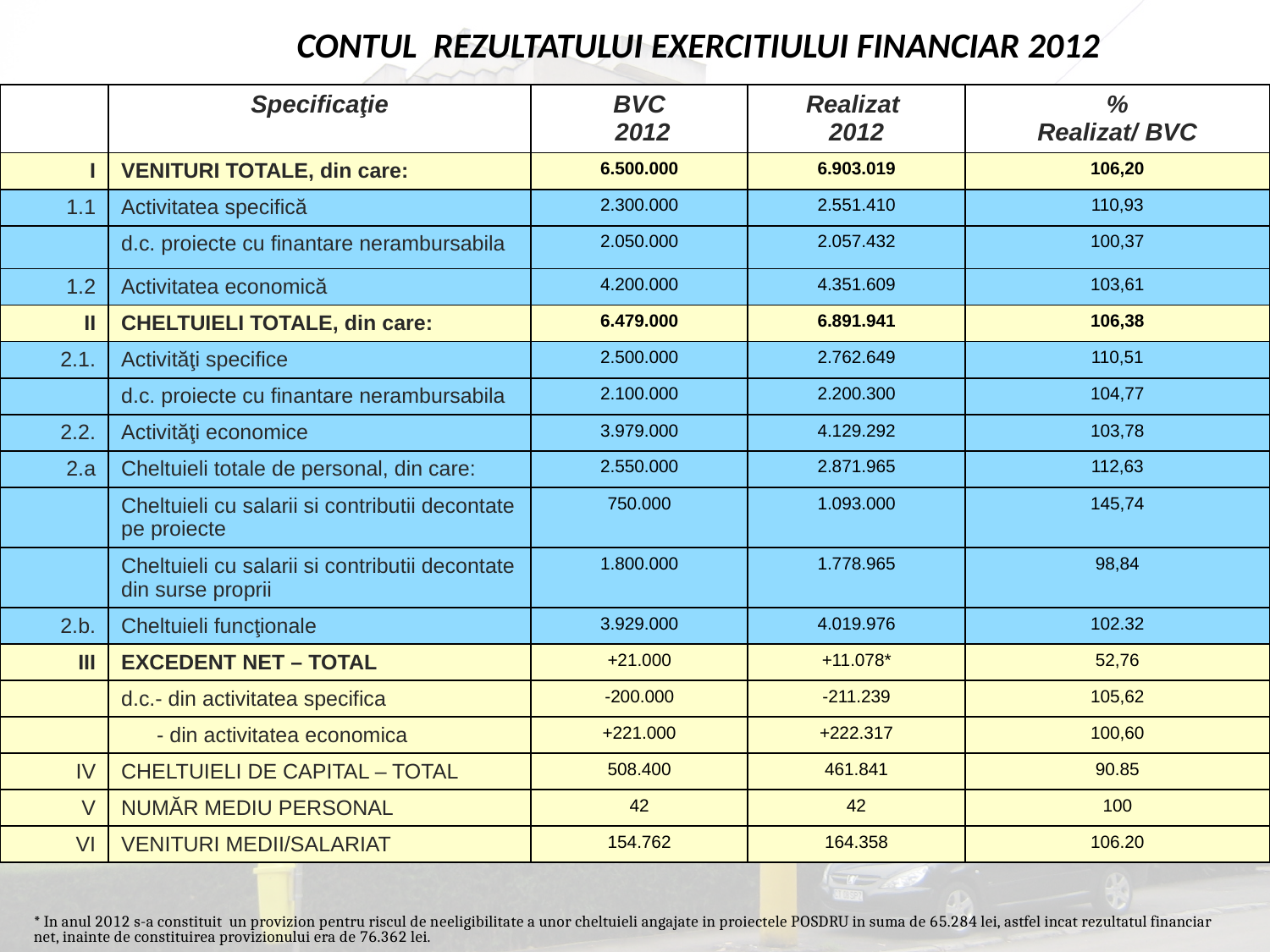

# CONTUL  REZULTATULUI EXERCITIULUI FINANCIAR 2012
|  | Specificaţie | BVC 2012 | Realizat 2012 | % Realizat/ BVC |
| --- | --- | --- | --- | --- |
| I | VENITURI TOTALE, din care: | 6.500.000 | 6.903.019 | 106,20 |
| 1.1 | Activitatea specifică | 2.300.000 | 2.551.410 | 110,93 |
|  | d.c. proiecte cu finantare nerambursabila | 2.050.000 | 2.057.432 | 100,37 |
| 1.2 | Activitatea economică | 4.200.000 | 4.351.609 | 103,61 |
| II | CHELTUIELI TOTALE, din care: | 6.479.000 | 6.891.941 | 106,38 |
| 2.1. | Activităţi specifice | 2.500.000 | 2.762.649 | 110,51 |
|  | d.c. proiecte cu finantare nerambursabila | 2.100.000 | 2.200.300 | 104,77 |
| 2.2. | Activităţi economice | 3.979.000 | 4.129.292 | 103,78 |
| 2.a | Cheltuieli totale de personal, din care: | 2.550.000 | 2.871.965 | 112,63 |
|  | Cheltuieli cu salarii si contributii decontate pe proiecte | 750.000 | 1.093.000 | 145,74 |
|  | Cheltuieli cu salarii si contributii decontate din surse proprii | 1.800.000 | 1.778.965 | 98,84 |
| 2.b. | Cheltuieli funcţionale | 3.929.000 | 4.019.976 | 102.32 |
| III | EXCEDENT NET – TOTAL | +21.000 | +11.078\* | 52,76 |
|  | d.c.- din activitatea specifica | -200.000 | -211.239 | 105,62 |
|  | - din activitatea economica | +221.000 | +222.317 | 100,60 |
| IV | CHELTUIELI DE CAPITAL – TOTAL | 508.400 | 461.841 | 90.85 |
| V | NUMĂR MEDIU PERSONAL | 42 | 42 | 100 |
| VI | VENITURI MEDII/SALARIAT | 154.762 | 164.358 | 106.20 |
* In anul 2012 s-a constituit  un provizion pentru riscul de neeligibilitate a unor cheltuieli angajate in proiectele POSDRU in suma de 65.284 lei, astfel incat rezultatul financiar net, inainte de constituirea provizionului era de 76.362 lei.